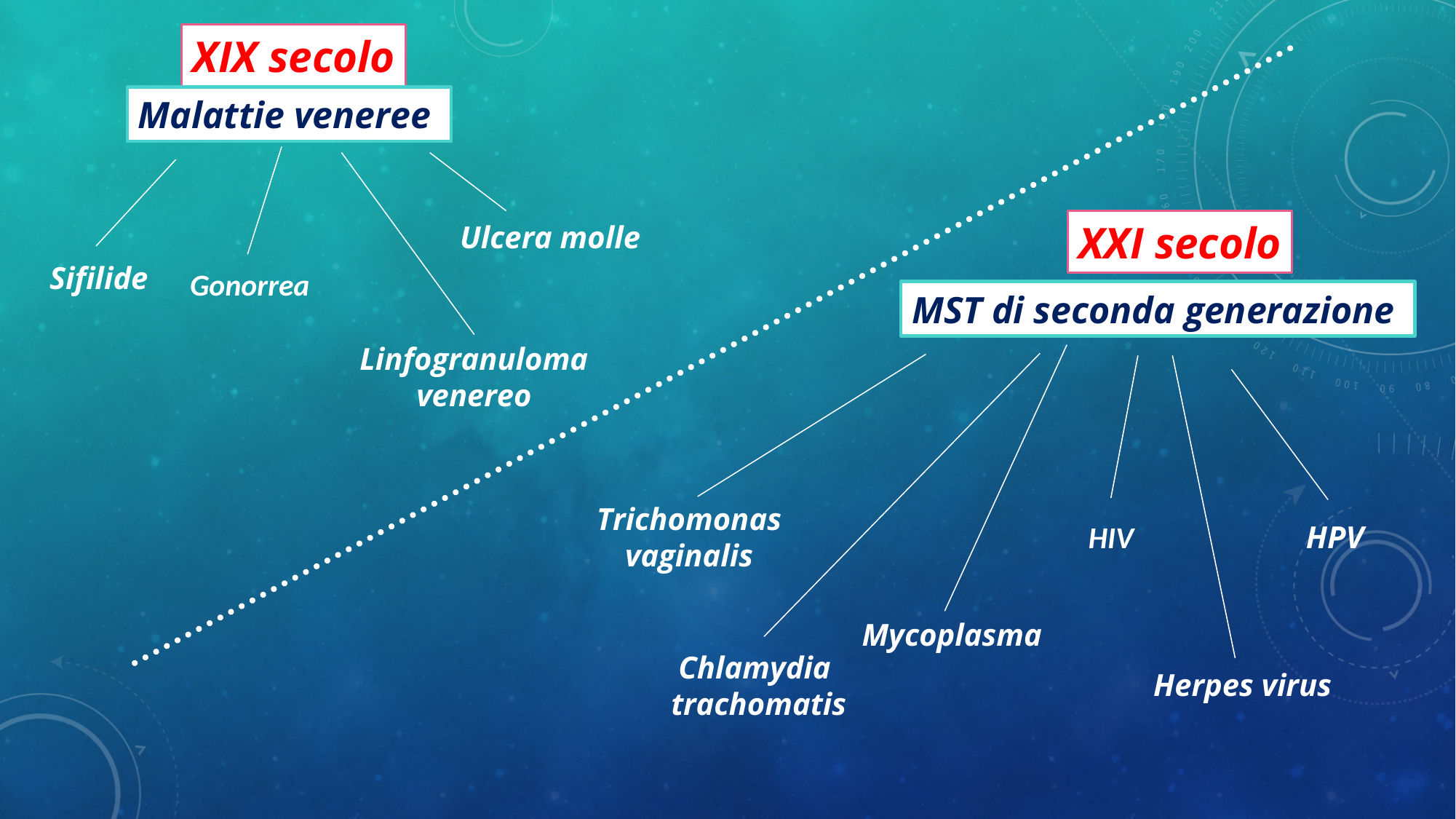

XIX secolo
Malattie veneree
XXI secolo
Ulcera molle
Sifilide

Gonorrea

MST di seconda generazione
Linfogranuloma venereo
Trichomonas
 vaginalis
 HPV
HIV
Mycoplasma
Chlamydia
 trachomatis
Herpes virus